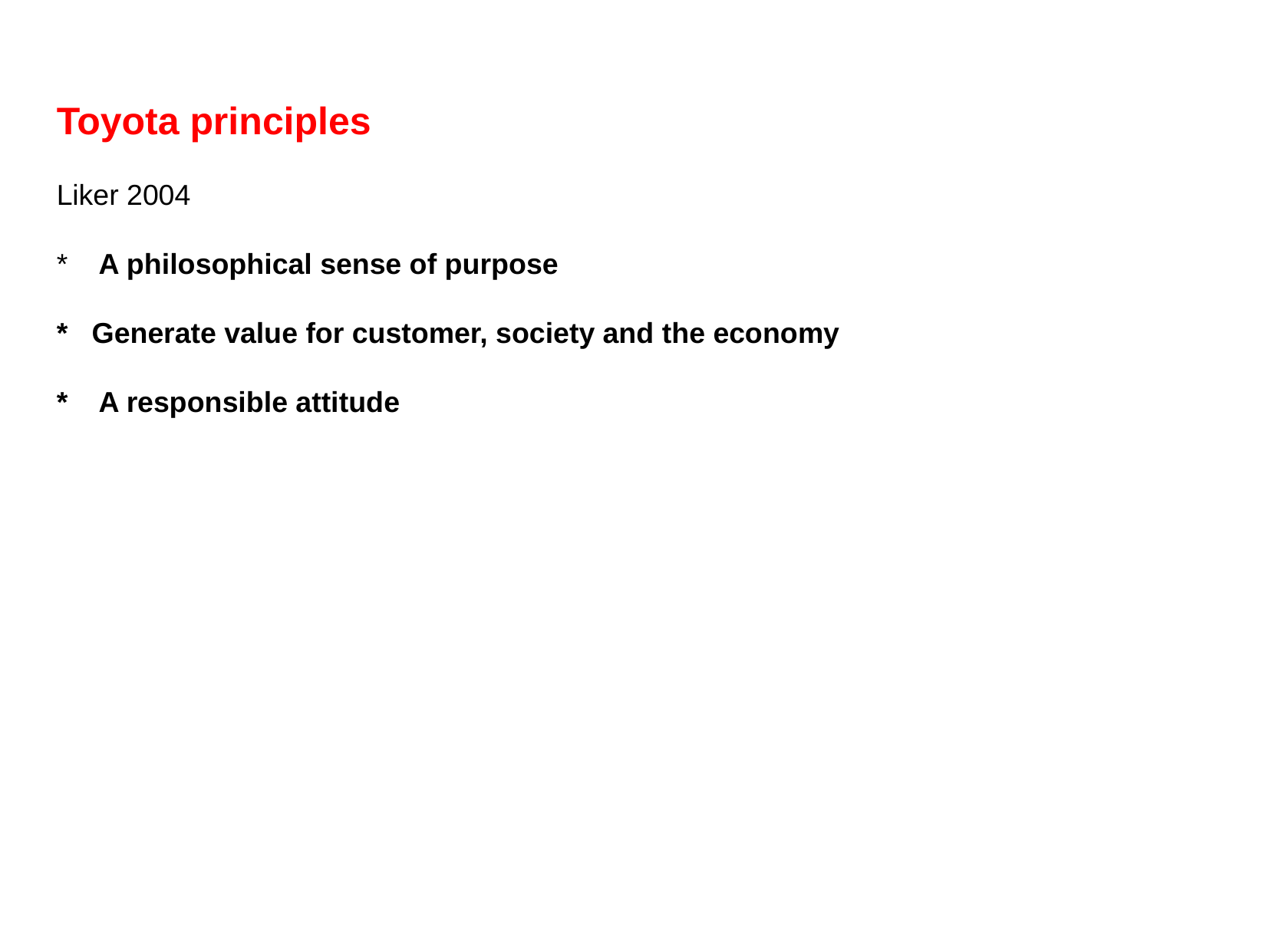

Toyota principles

Liker 2004

*    A philosophical sense of purpose

*   Generate value for customer, society and the economy

*    A responsible attitude